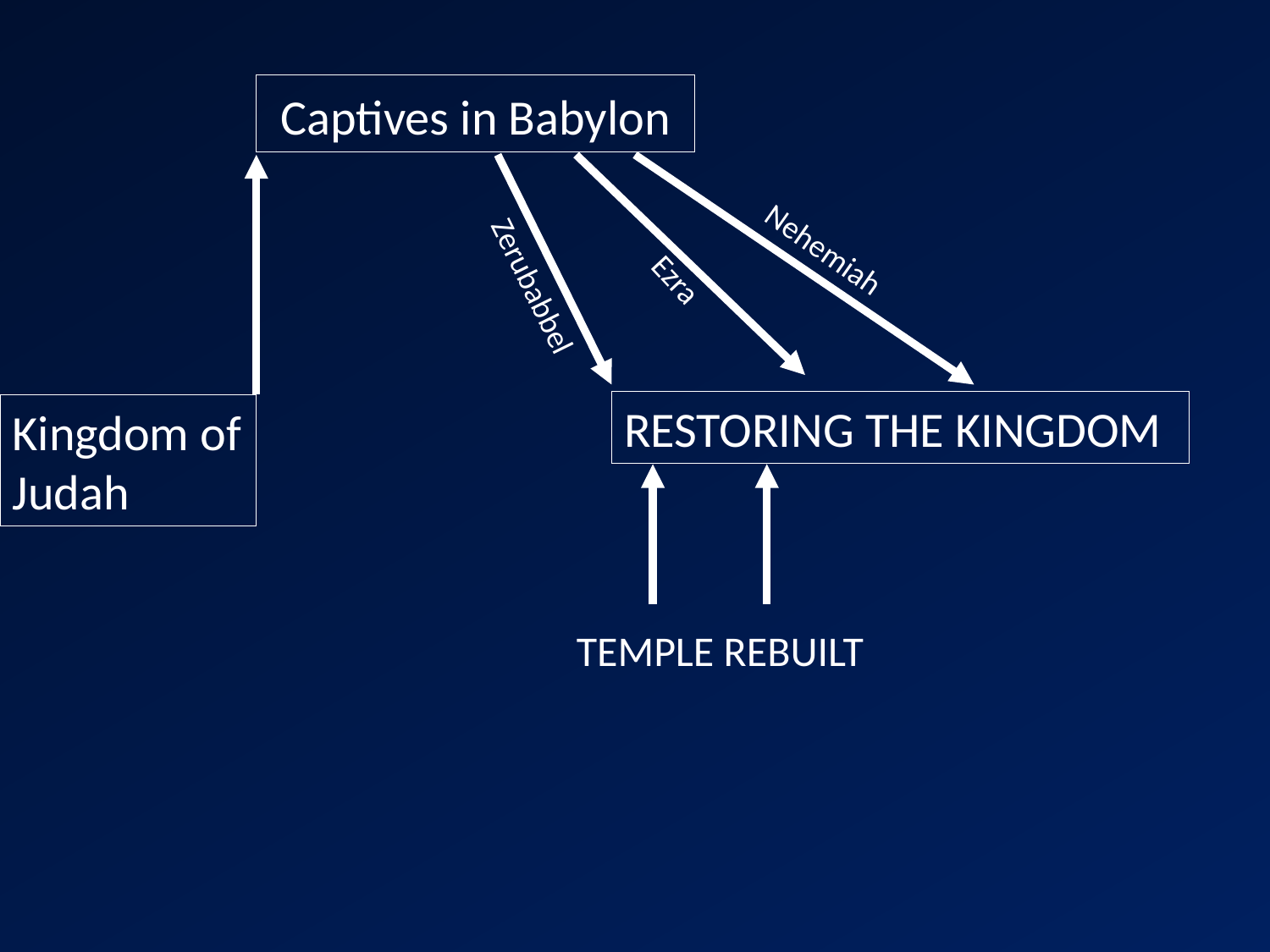

# Captives in Babylon
Nehemiah
Ezra
Zerubabbel
RESTORING THE KINGDOM
Kingdom of Judah
TEMPLE REBUILT